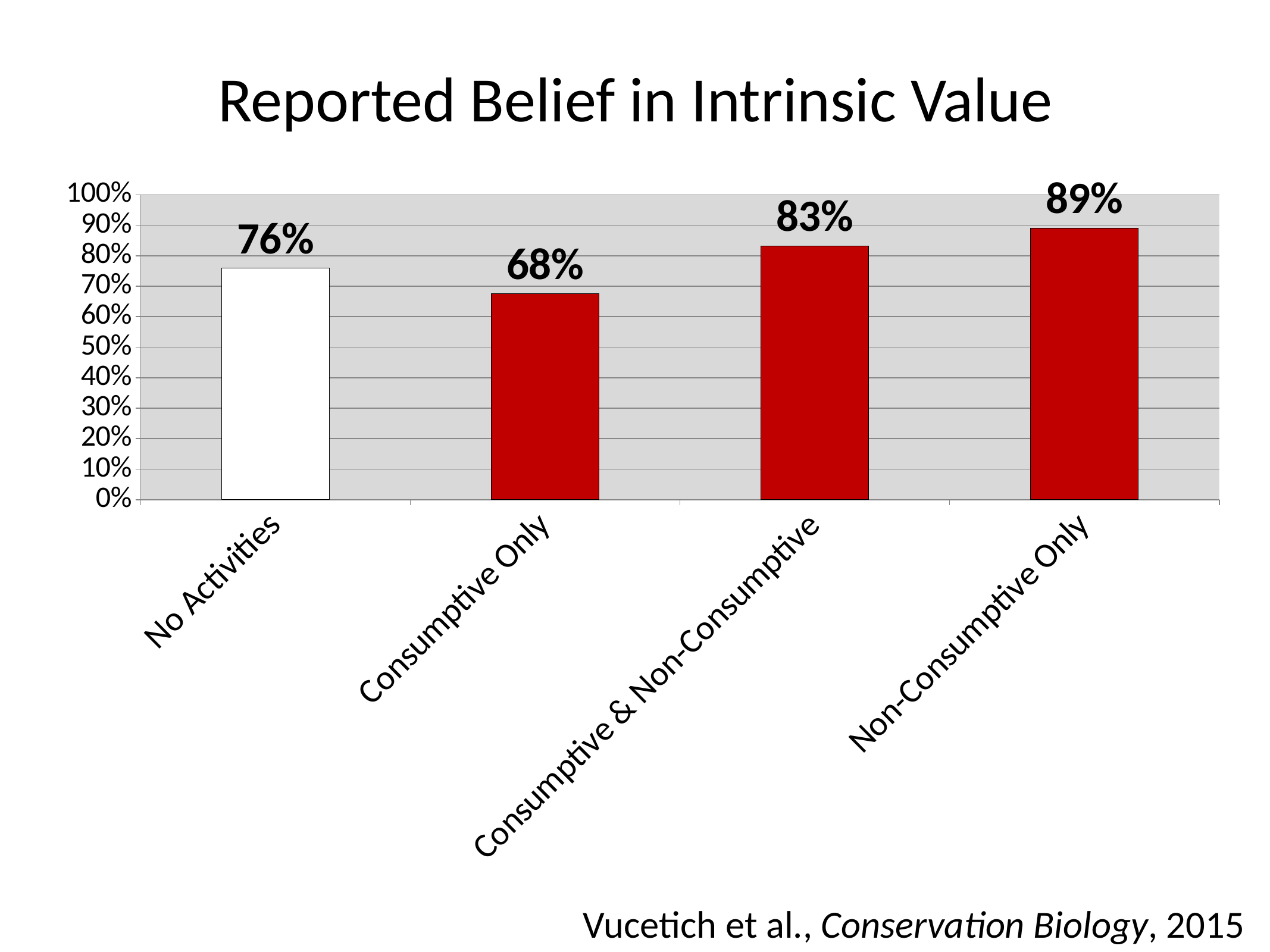

Reported Belief in Intrinsic Value

### Chart

| Category |  |
|---|---|
| No Activities | 0.759 |
| Consumptive Only | 0.675213675213675 |
| Consumptive & Non-Consumptive | 0.831460674157303 |
| Non-Consumptive Only | 0.89 |
Vucetich et al., Conservation Biology, 2015